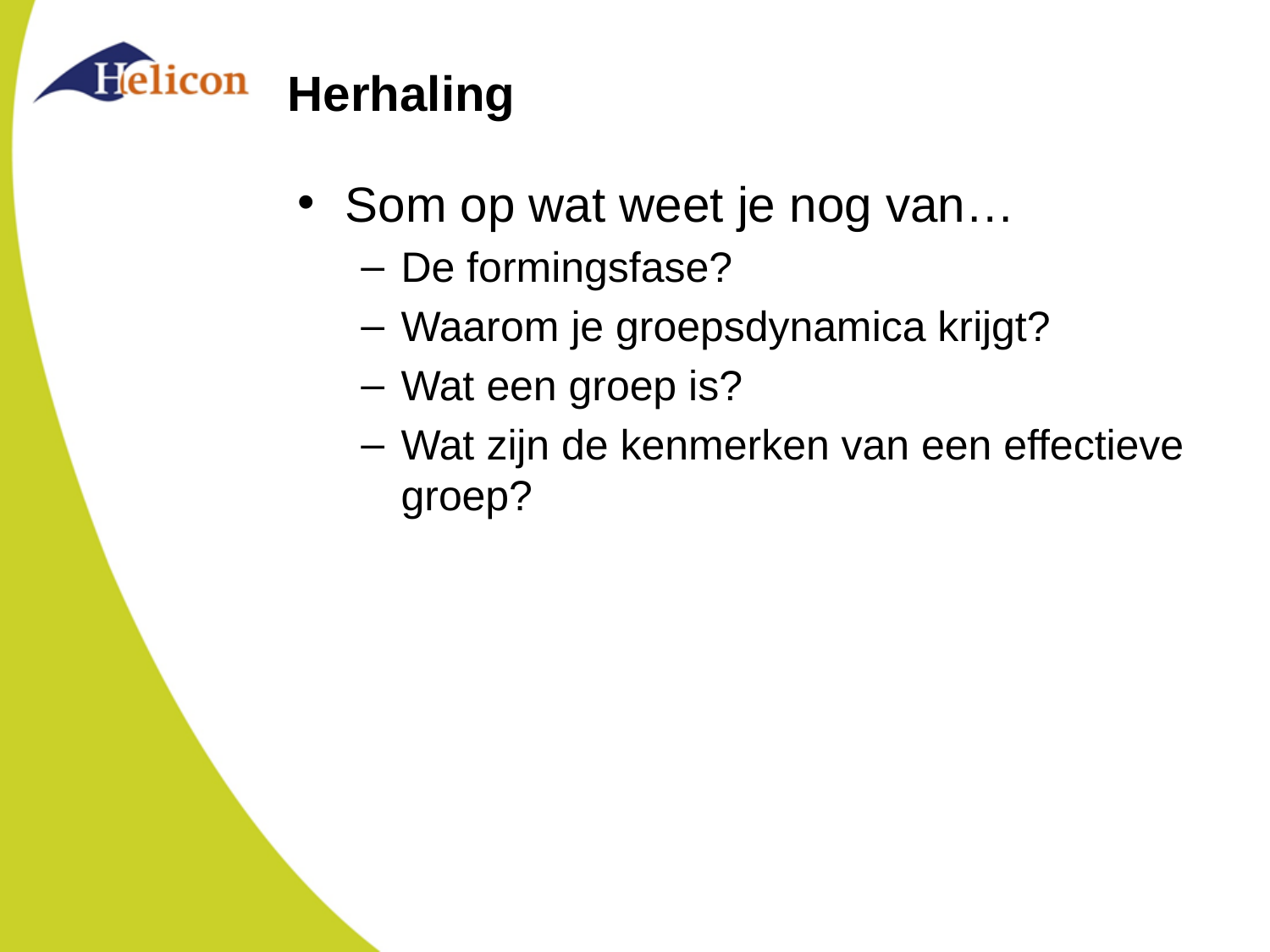

# Herhaling
Som op wat weet je nog van…
De formingsfase?
Waarom je groepsdynamica krijgt?
Wat een groep is?
Wat zijn de kenmerken van een effectieve groep?